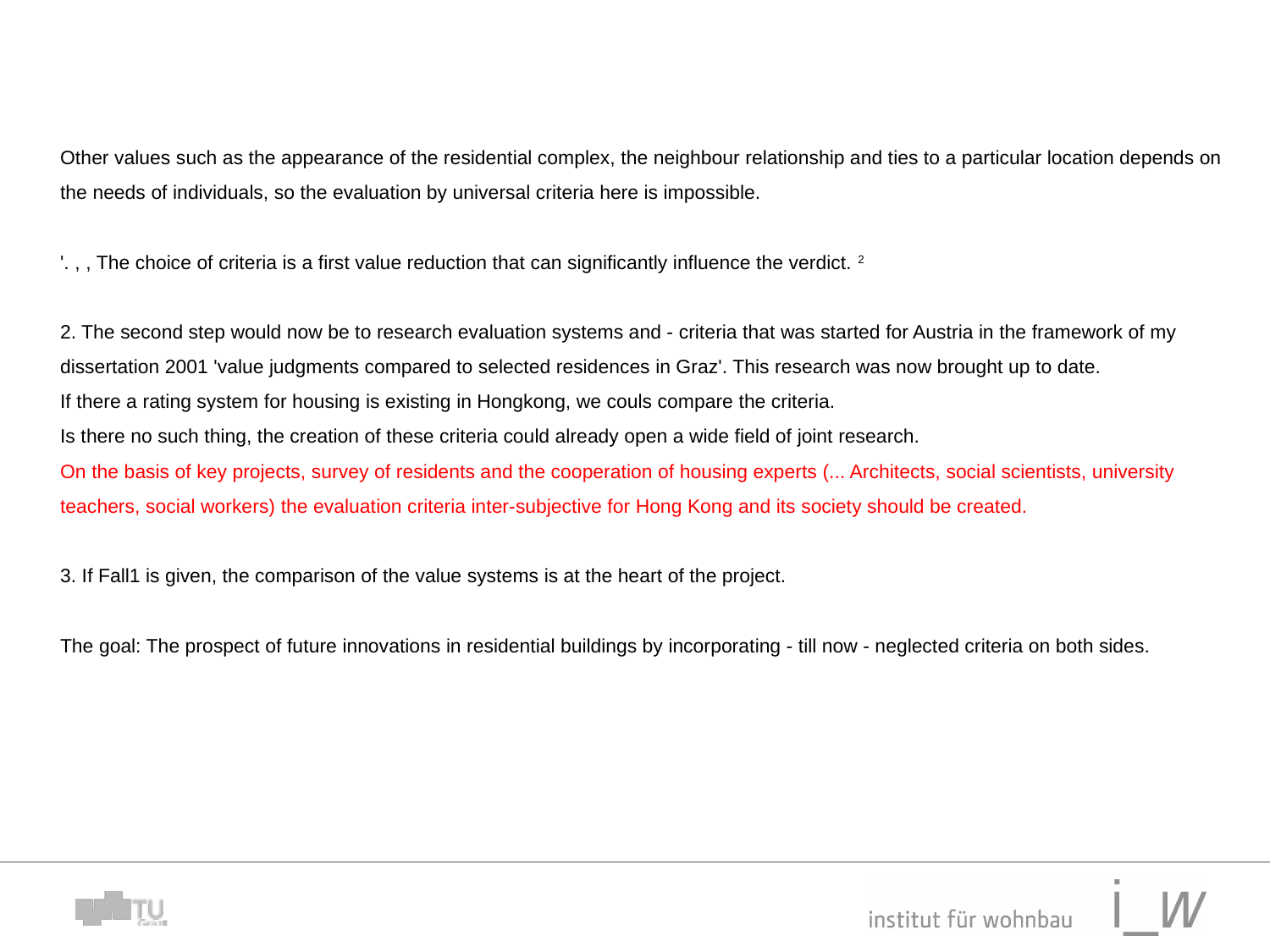

Other values ​​such as the appearance of the residential complex, the neighbour relationship and ties to a particular location depends on the needs of individuals, so the evaluation by universal criteria here is impossible.

'. , , The choice of criteria is a first value reduction that can significantly influence the verdict. 2

2. The second step would now be to research evaluation systems and - criteria that was started for Austria in the framework of my dissertation 2001 'value judgments compared to selected residences in Graz'. This research was now brought up to date.
If there a rating system for housing is existing in Hongkong, we couls compare the criteria.
Is there no such thing, the creation of these criteria could already open a wide field of joint research.
On the basis of key projects, survey of residents and the cooperation of housing experts (... Architects, social scientists, university teachers, social workers) the evaluation criteria inter-subjective for Hong Kong and its society should be created.

3. If Fall1 is given, the comparison of the value systems is at the heart of the project.

The goal: The prospect of future innovations in residential buildings by incorporating - till now - neglected criteria on both sides.